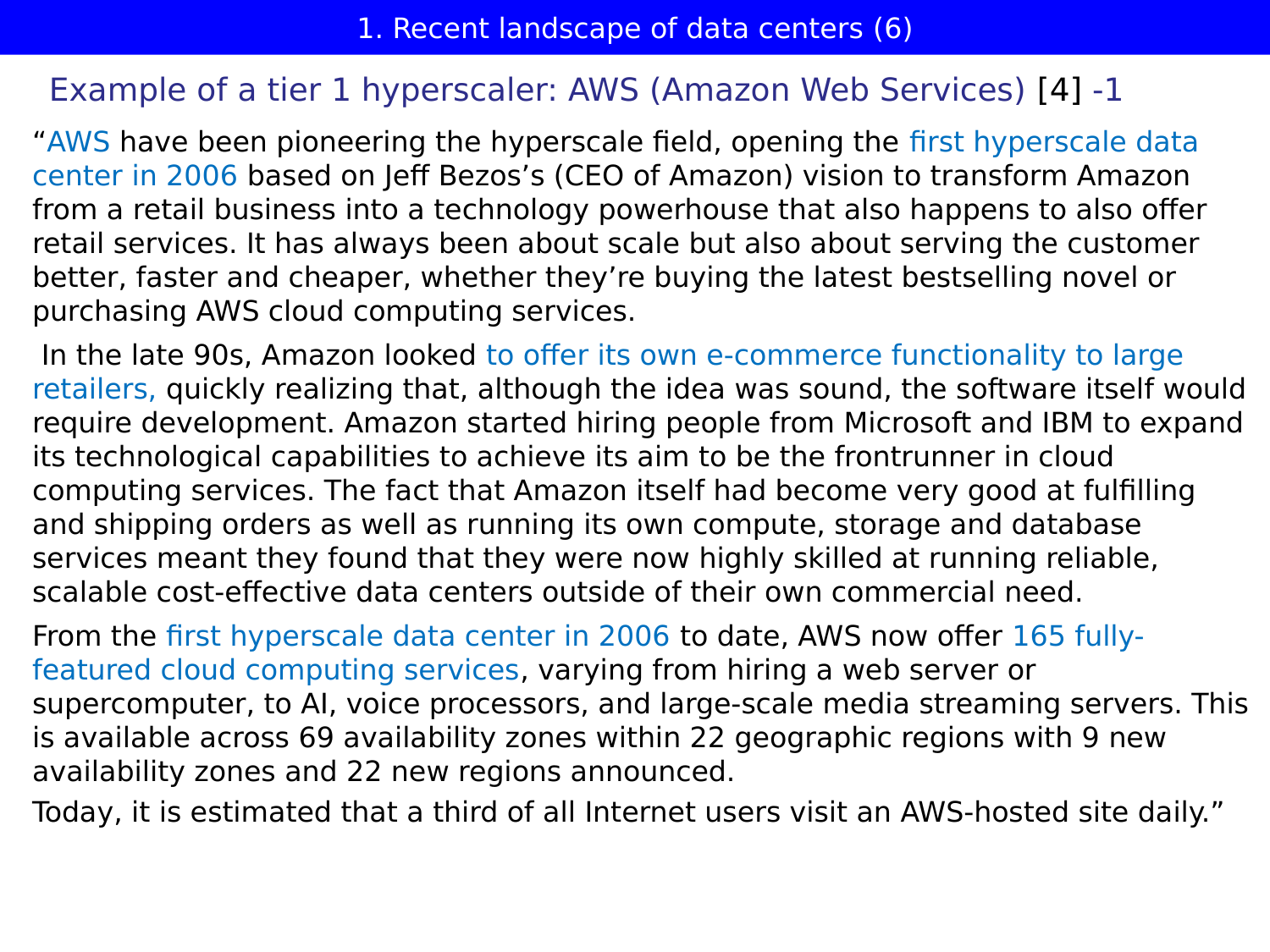

# 1. Recent landscape of data centers (6)
Example of a tier 1 hyperscaler: AWS (Amazon Web Services) [4] -1
“AWS have been pioneering the hyperscale field, opening the first hyperscale data center in 2006 based on Jeff Bezos’s (CEO of Amazon) vision to transform Amazon from a retail business into a technology powerhouse that also happens to also offer retail services. It has always been about scale but also about serving the customer better, faster and cheaper, whether they’re buying the latest bestselling novel or purchasing AWS cloud computing services.
 In the late 90s, Amazon looked to offer its own e-commerce functionality to large retailers, quickly realizing that, although the idea was sound, the software itself would require development. Amazon started hiring people from Microsoft and IBM to expand its technological capabilities to achieve its aim to be the frontrunner in cloud computing services. The fact that Amazon itself had become very good at fulfilling and shipping orders as well as running its own compute, storage and database services meant they found that they were now highly skilled at running reliable, scalable cost-effective data centers outside of their own commercial need.
From the first hyperscale data center in 2006 to date, AWS now offer 165 fully-featured cloud computing services, varying from hiring a web server or supercomputer, to AI, voice processors, and large-scale media streaming servers. This is available across 69 availability zones within 22 geographic regions with 9 new availability zones and 22 new regions announced.
Today, it is estimated that a third of all Internet users visit an AWS-hosted site daily.”